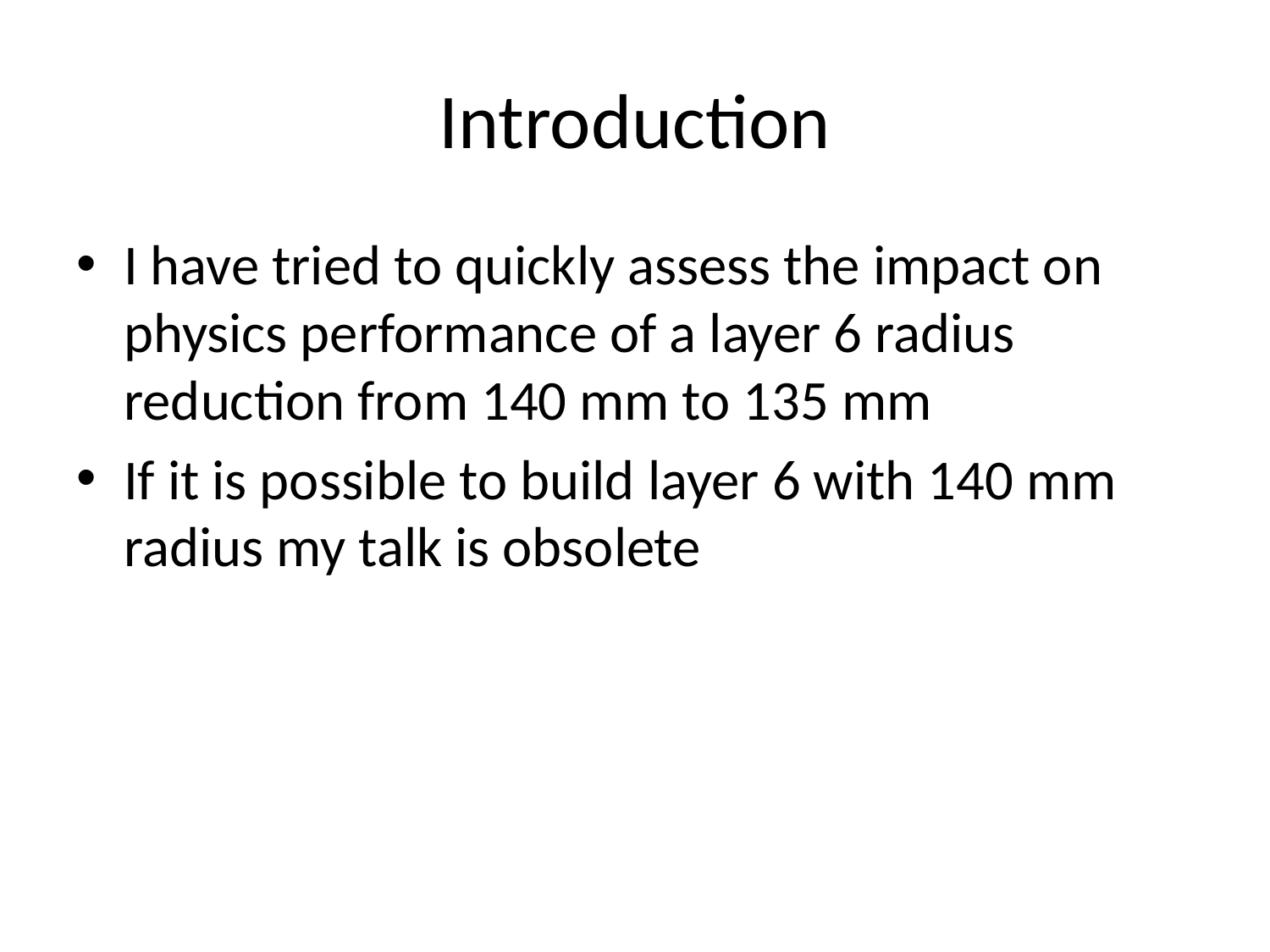

# Introduction
I have tried to quickly assess the impact on physics performance of a layer 6 radius reduction from 140 mm to 135 mm
If it is possible to build layer 6 with 140 mm radius my talk is obsolete